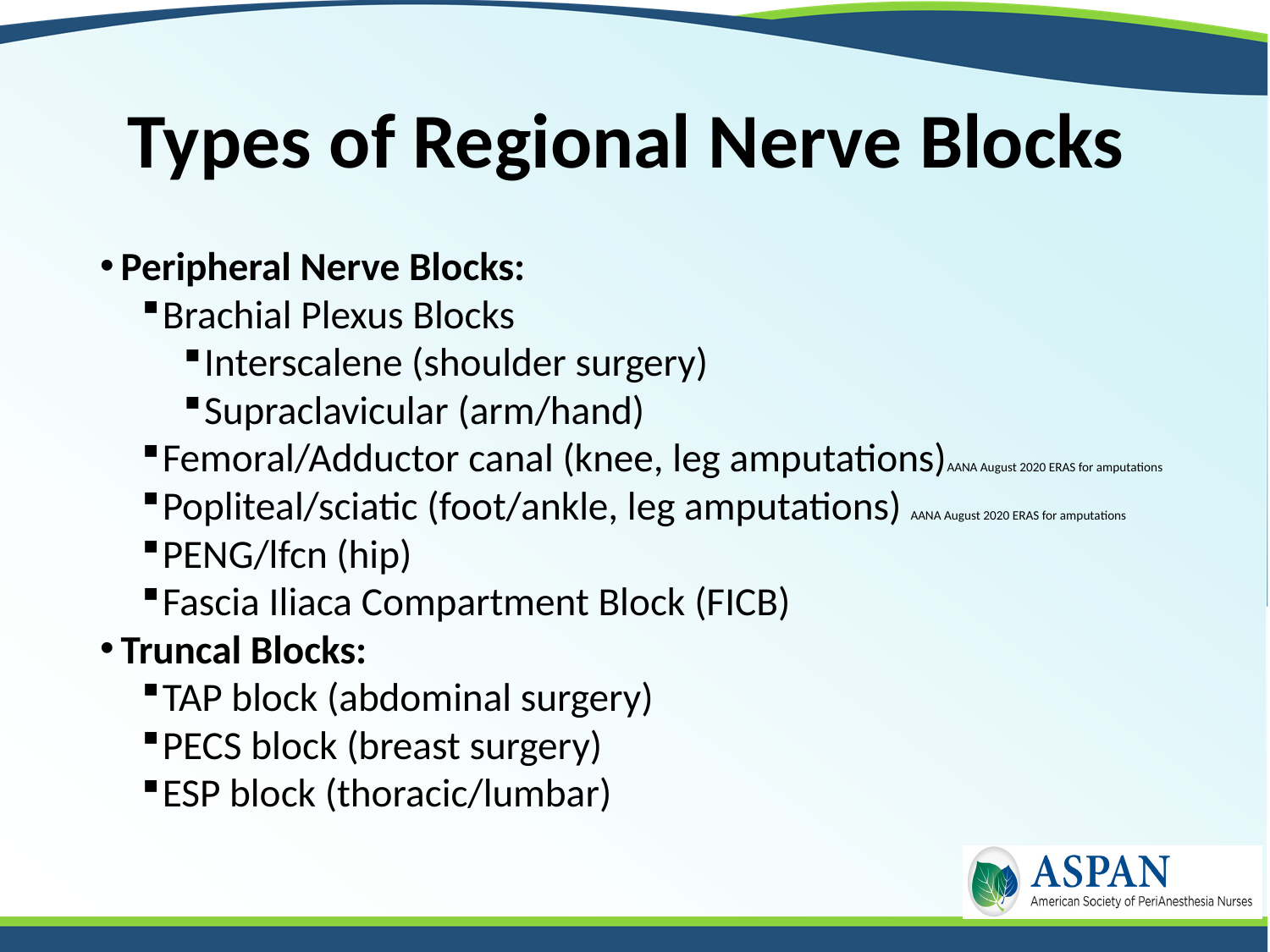

# Types of Regional Nerve Blocks
Peripheral Nerve Blocks:
Brachial Plexus Blocks
Interscalene (shoulder surgery)
Supraclavicular (arm/hand)
Femoral/Adductor canal (knee, leg amputations)AANA August 2020 ERAS for amputations
Popliteal/sciatic (foot/ankle, leg amputations) AANA August 2020 ERAS for amputations
PENG/lfcn (hip)
Fascia Iliaca Compartment Block (FICB)
Truncal Blocks:
TAP block (abdominal surgery)
PECS block (breast surgery)
ESP block (thoracic/lumbar)